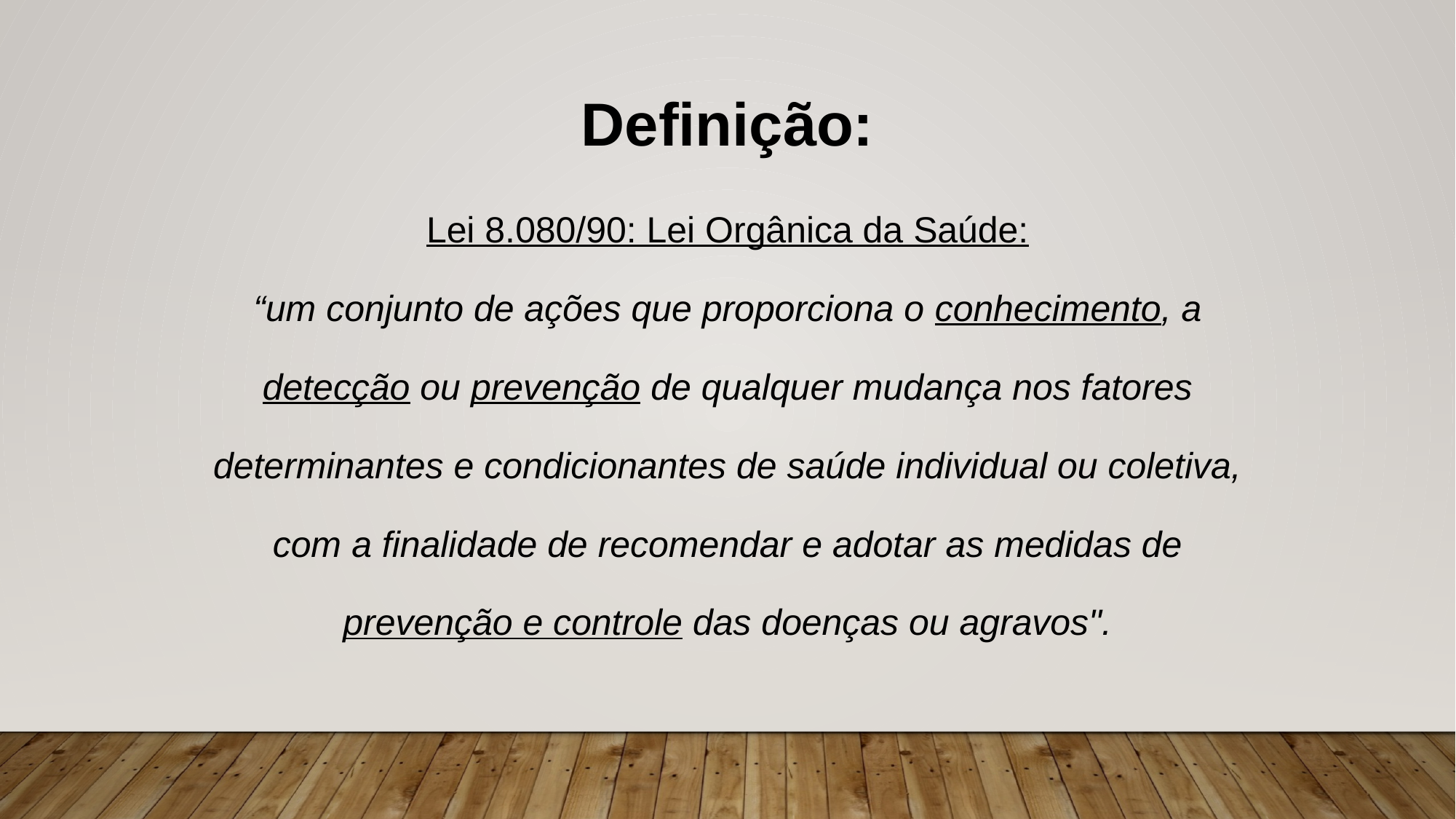

Definição:
Lei 8.080/90: Lei Orgânica da Saúde:
“um conjunto de ações que proporciona o conhecimento, a detecção ou prevenção de qualquer mudança nos fatores determinantes e condicionantes de saúde individual ou coletiva, com a finalidade de recomendar e adotar as medidas de prevenção e controle das doenças ou agravos".